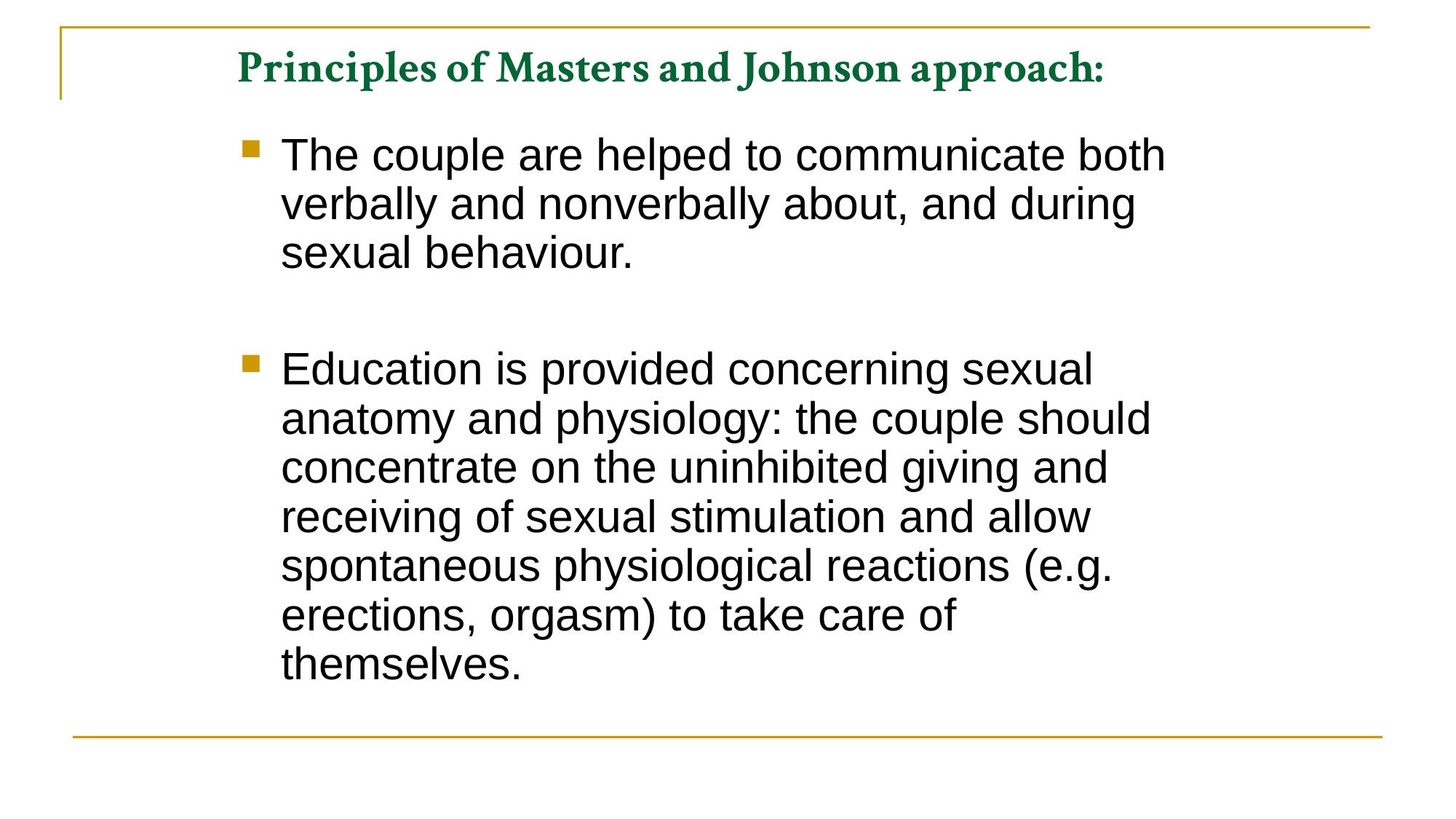

# Principles of Masters and Johnson approach:
The couple are helped to communicate both verbally and nonverbally about, and during sexual behaviour.

Education is provided concerning sexual anatomy and physiology: the couple should concentrate on the uninhibited giving and receiving of sexual stimulation and allow spontaneous physiological reactions (e.g. erections, orgasm) to take care of themselves.